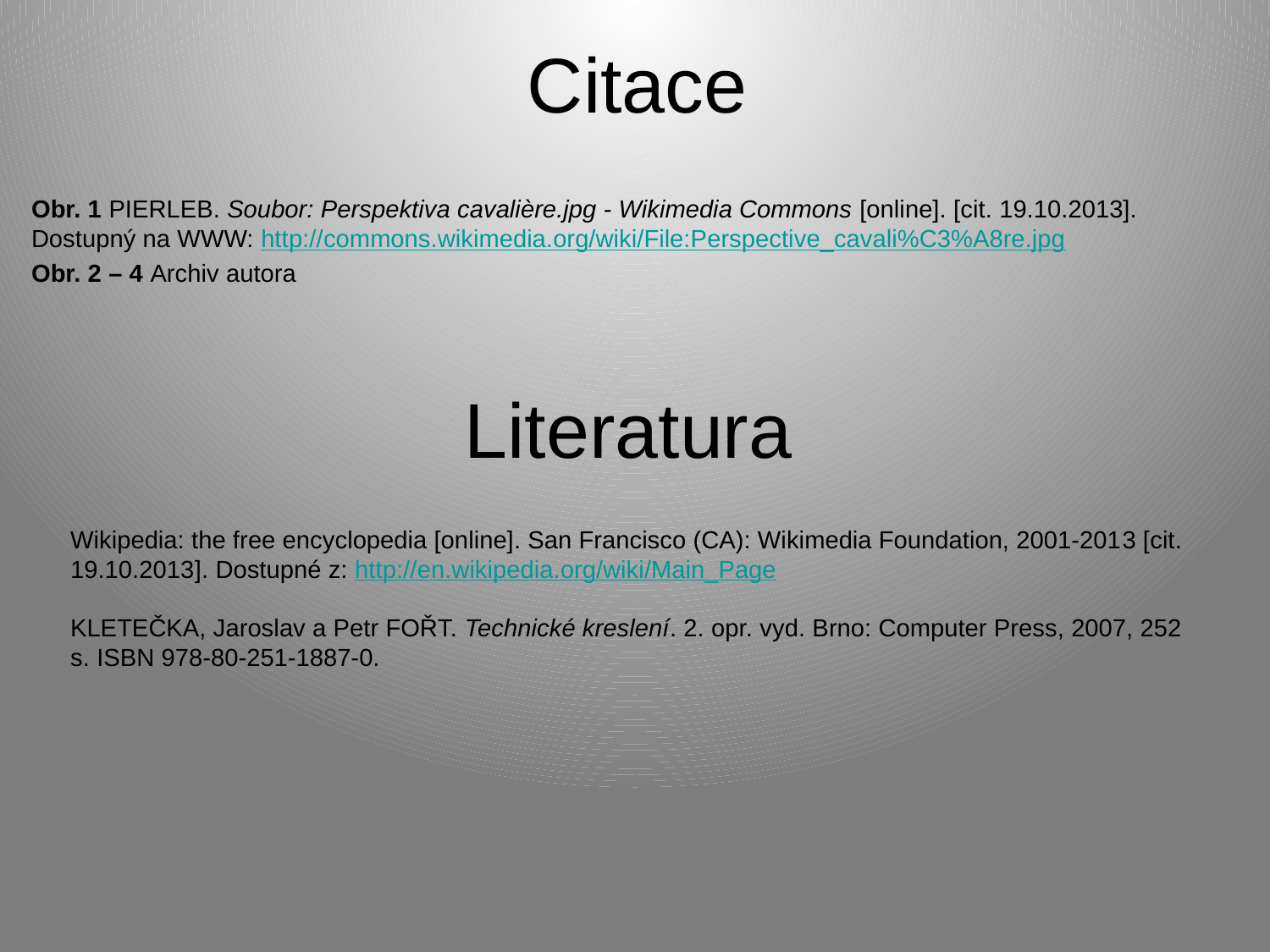

# Citace
Obr. 1 PIERLEB. Soubor: Perspektiva cavalière.jpg - Wikimedia Commons [online]. [cit. 19.10.2013]. Dostupný na WWW: http://commons.wikimedia.org/wiki/File:Perspective_cavali%C3%A8re.jpg
Obr. 2 – 4 Archiv autora
Literatura
Wikipedia: the free encyclopedia [online]. San Francisco (CA): Wikimedia Foundation, 2001-2013 [cit.  19.10.2013]. Dostupné z: http://en.wikipedia.org/wiki/Main_Page

KLETEČKA, Jaroslav a Petr FOŘT. Technické kreslení. 2. opr. vyd. Brno: Computer Press, 2007, 252 s. ISBN 978-80-251-1887-0.